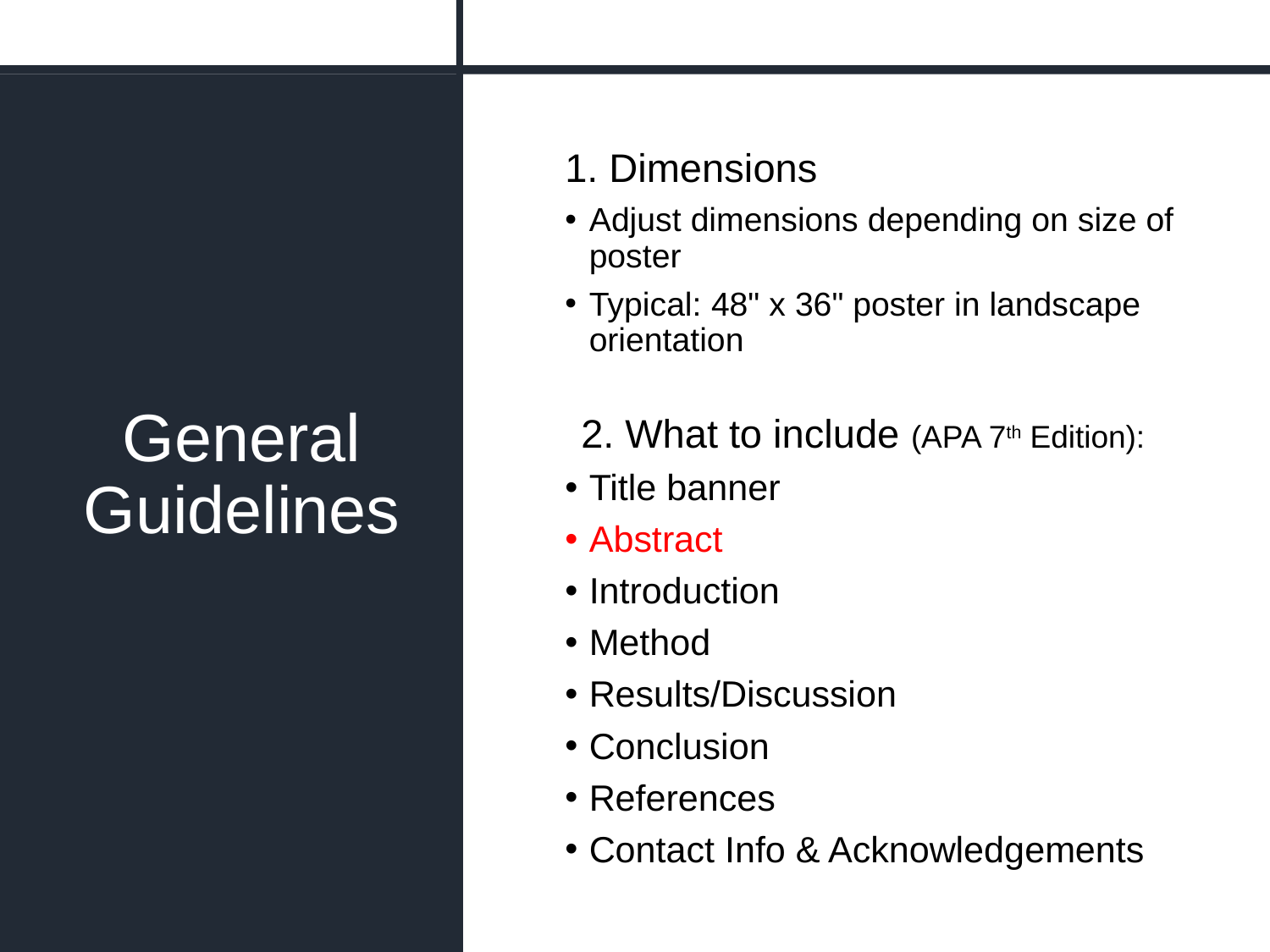

# General Guidelines
1. Dimensions
Adjust dimensions depending on size of poster
Typical: 48" x 36" poster in landscape orientation

2. What to include (APA 7th Edition):
Title banner
Abstract
Introduction
Method
Results/Discussion
Conclusion
References
Contact Info & Acknowledgements